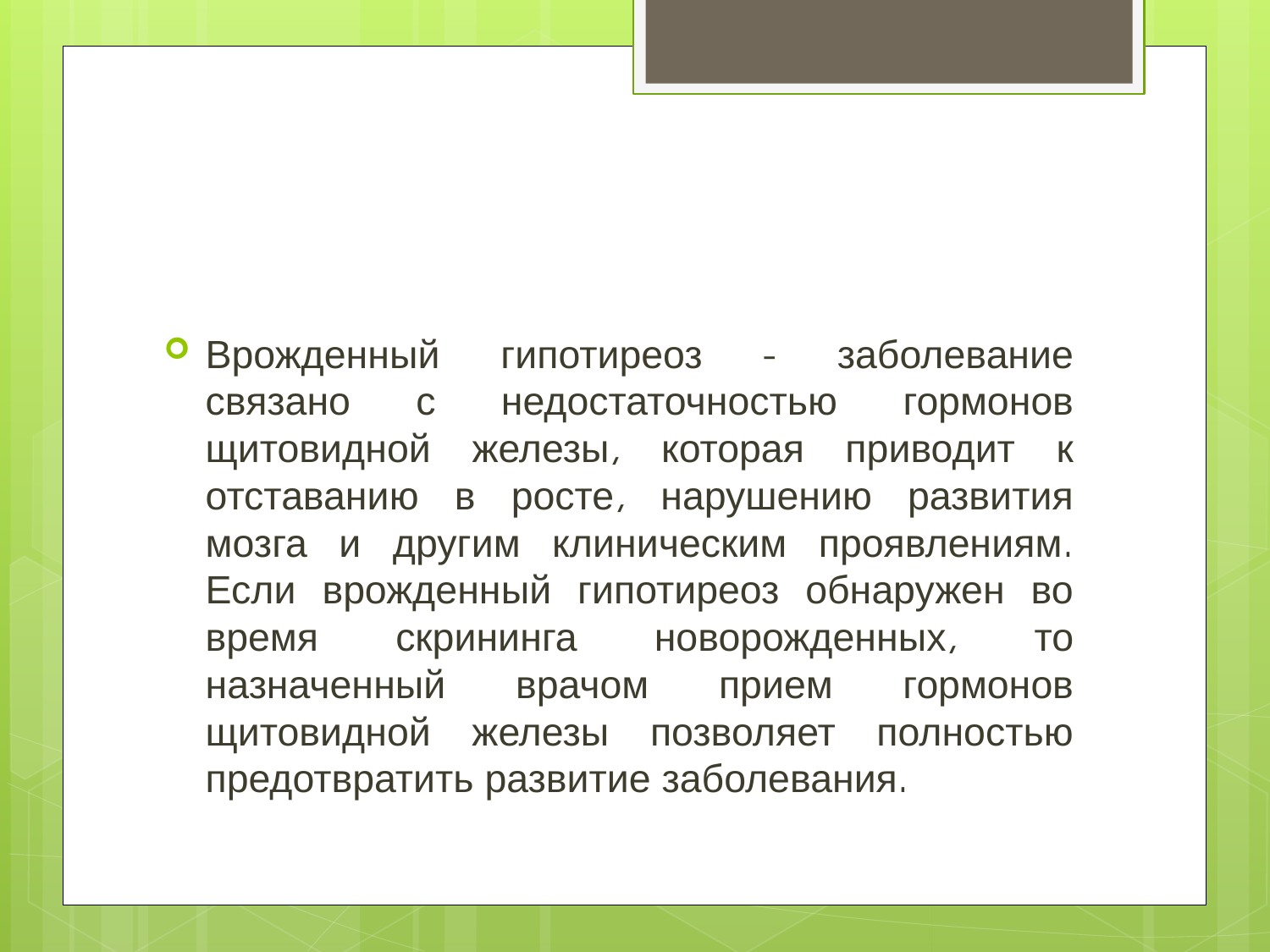

#
Врожденный гипотиреоз - заболевание связано с недостаточностью гормонов щитовидной железы, которая приводит к отставанию в росте, нарушению развития мозга и другим клиническим проявлениям. Если врожденный гипотиреоз обнаружен во время скрининга новорожденных, то назначенный врачом прием гормонов щитовидной железы позволяет полностью предотвратить развитие заболевания.